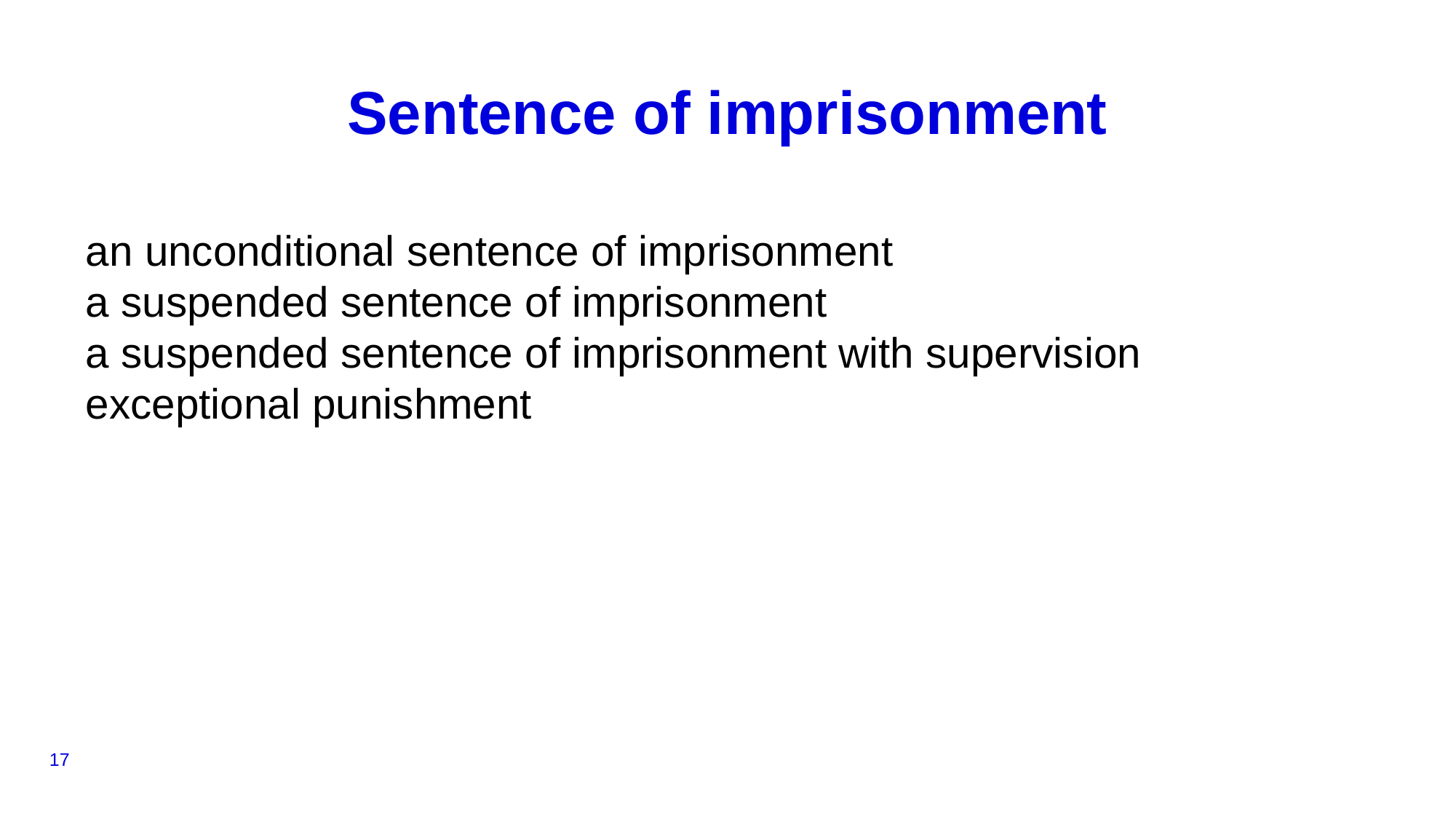

# Sentence of imprisonment
an unconditional sentence of imprisonment
a suspended sentence of imprisonment
a suspended sentence of imprisonment with supervision
exceptional punishment

17